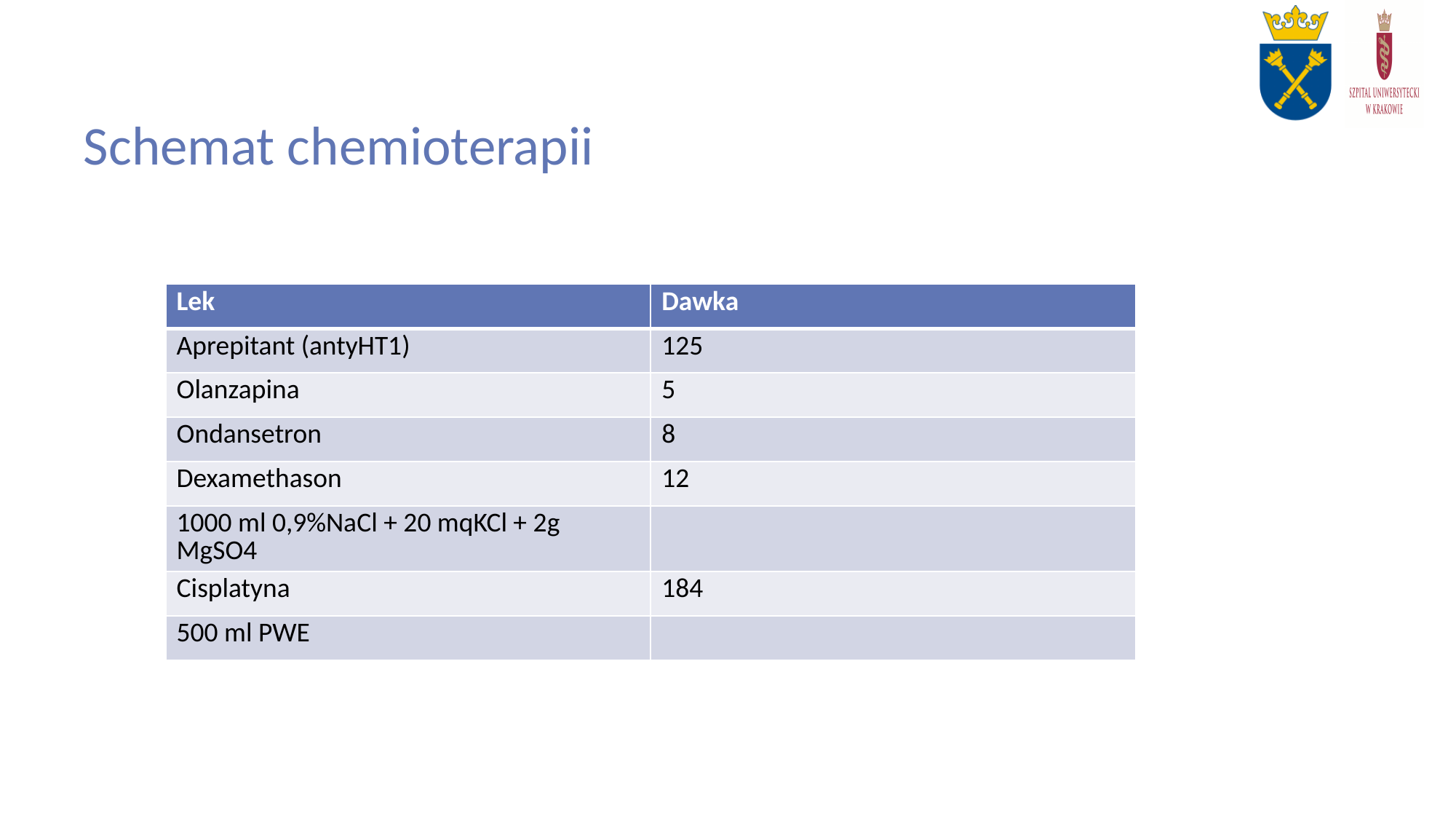

# Schemat chemioterapii
| Lek | Dawka |
| --- | --- |
| Aprepitant (antyHT1) | 125 |
| Olanzapina | 5 |
| Ondansetron | 8 |
| Dexamethason | 12 |
| 1000 ml 0,9%NaCl + 20 mqKCl + 2g MgSO4 |  |
| Cisplatyna | 184 |
| 500 ml PWE |  |